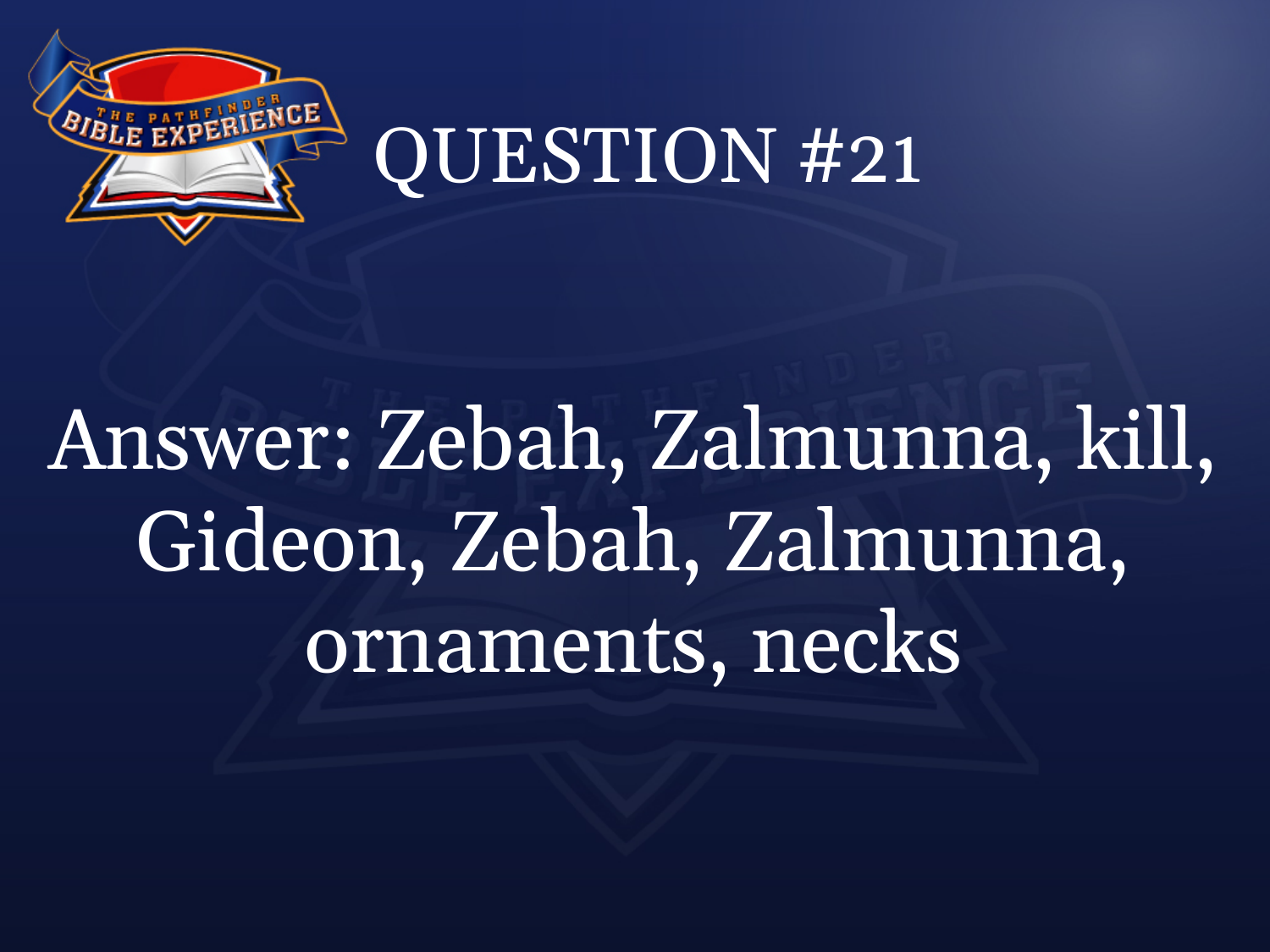

# QUESTION #21

Answer: Zebah, Zalmunna, kill, Gideon, Zebah, Zalmunna, ornaments, necks